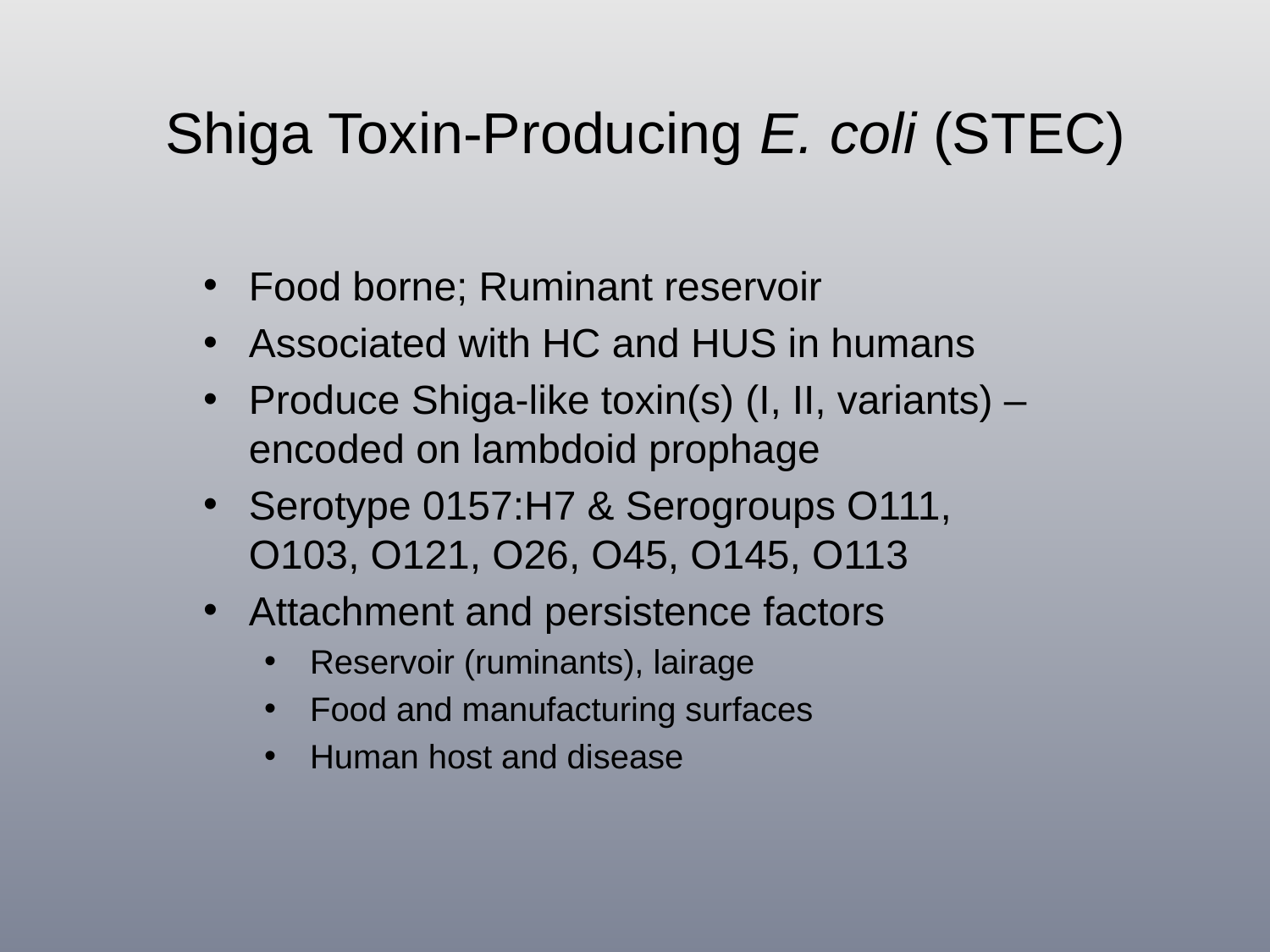

# Shiga Toxin-Producing E. coli (STEC)
Food borne; Ruminant reservoir
Associated with HC and HUS in humans
Produce Shiga-like toxin(s) (I, II, variants) – encoded on lambdoid prophage
Serotype 0157:H7 & Serogroups O111, O103, O121, O26, O45, O145, O113
Attachment and persistence factors
Reservoir (ruminants), lairage
Food and manufacturing surfaces
Human host and disease